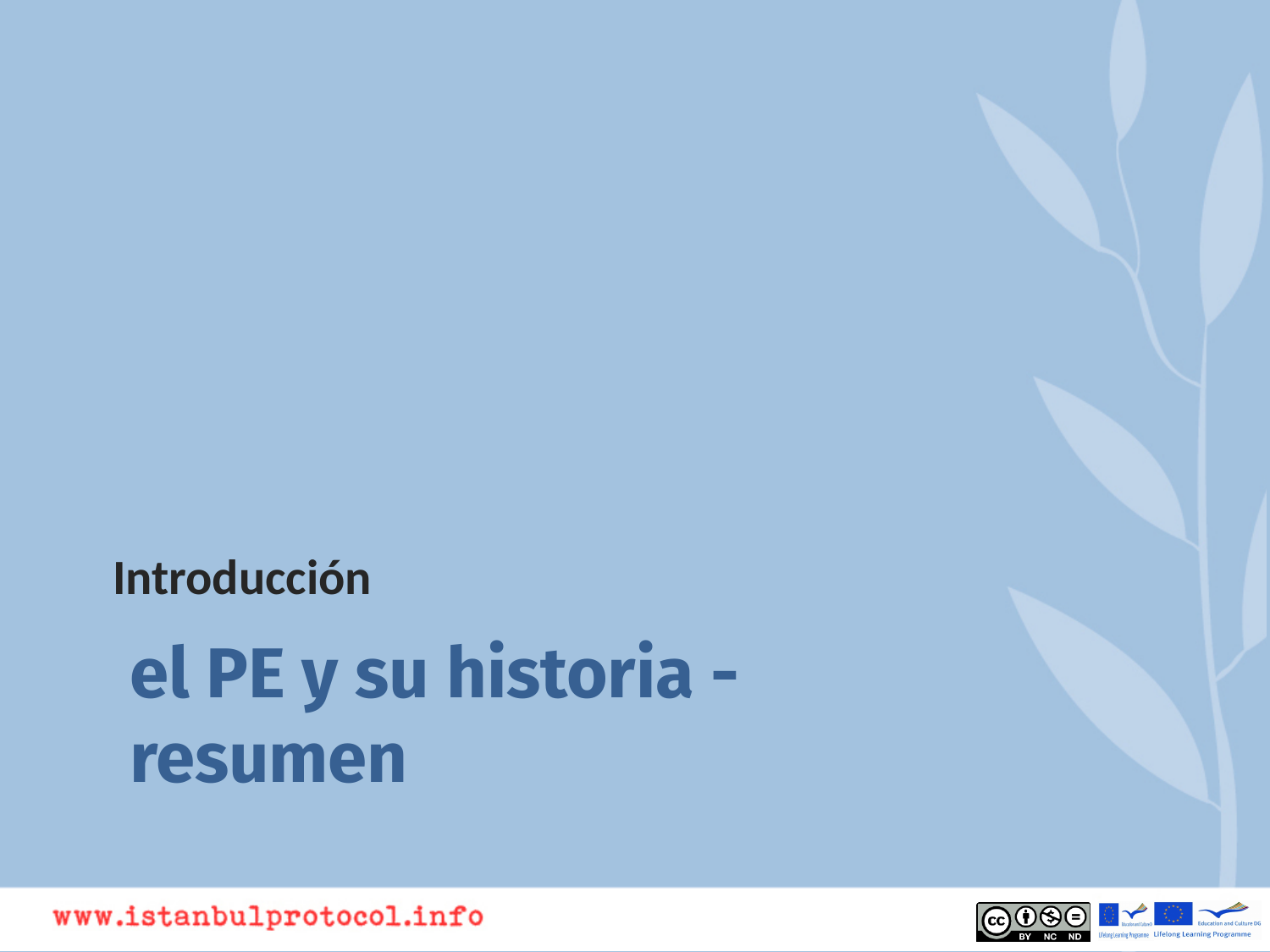

Introducción
el PE y su historia -
resumen